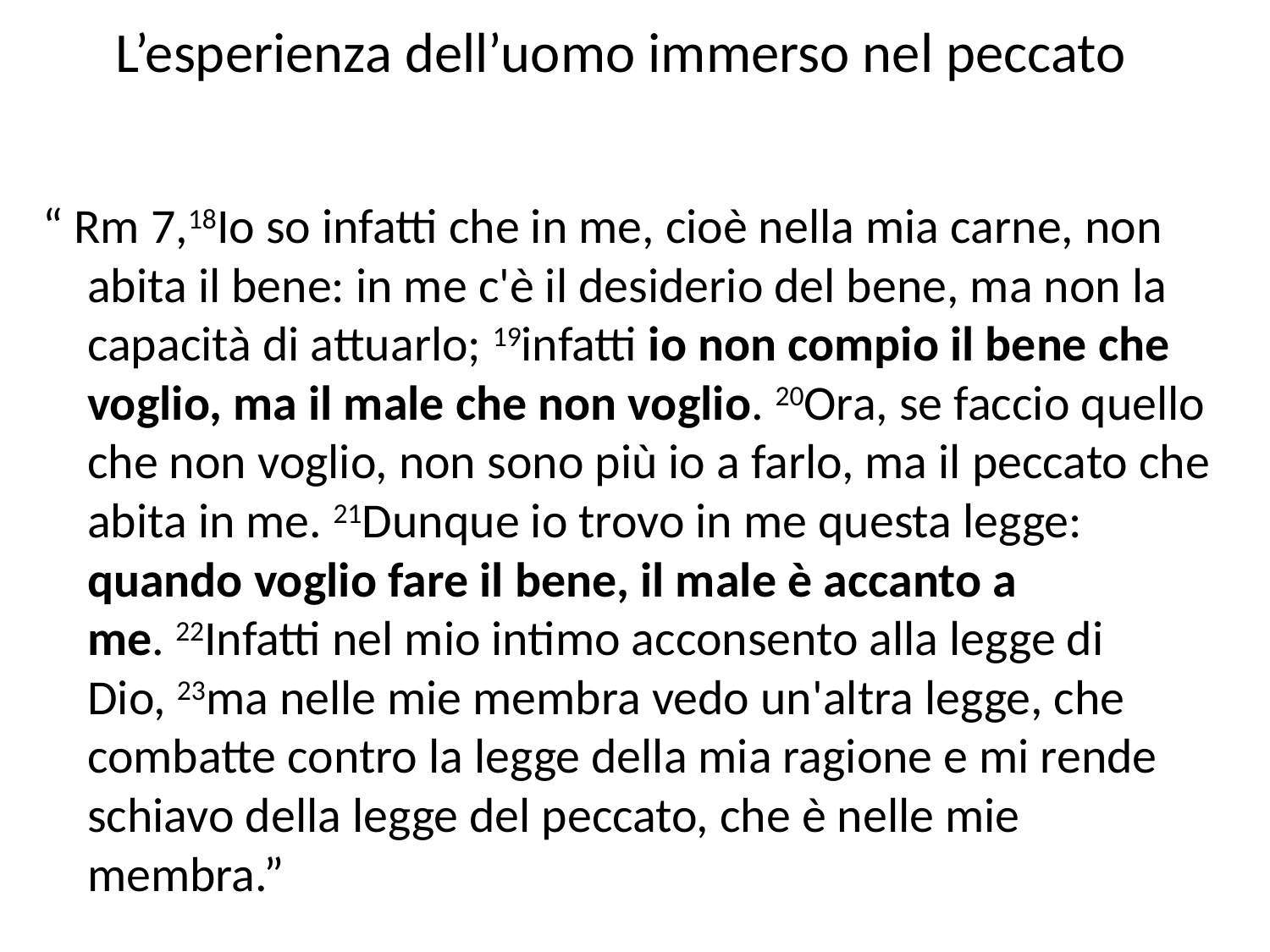

# L’esperienza dell’uomo immerso nel peccato

“ Rm 7,18Io so infatti che in me, cioè nella mia carne, non abita il bene: in me c'è il desiderio del bene, ma non la capacità di attuarlo; 19infatti io non compio il bene che voglio, ma il male che non voglio. 20Ora, se faccio quello che non voglio, non sono più io a farlo, ma il peccato che abita in me. 21Dunque io trovo in me questa legge: quando voglio fare il bene, il male è accanto a me. 22Infatti nel mio intimo acconsento alla legge di Dio, 23ma nelle mie membra vedo un'altra legge, che combatte contro la legge della mia ragione e mi rende schiavo della legge del peccato, che è nelle mie membra.”